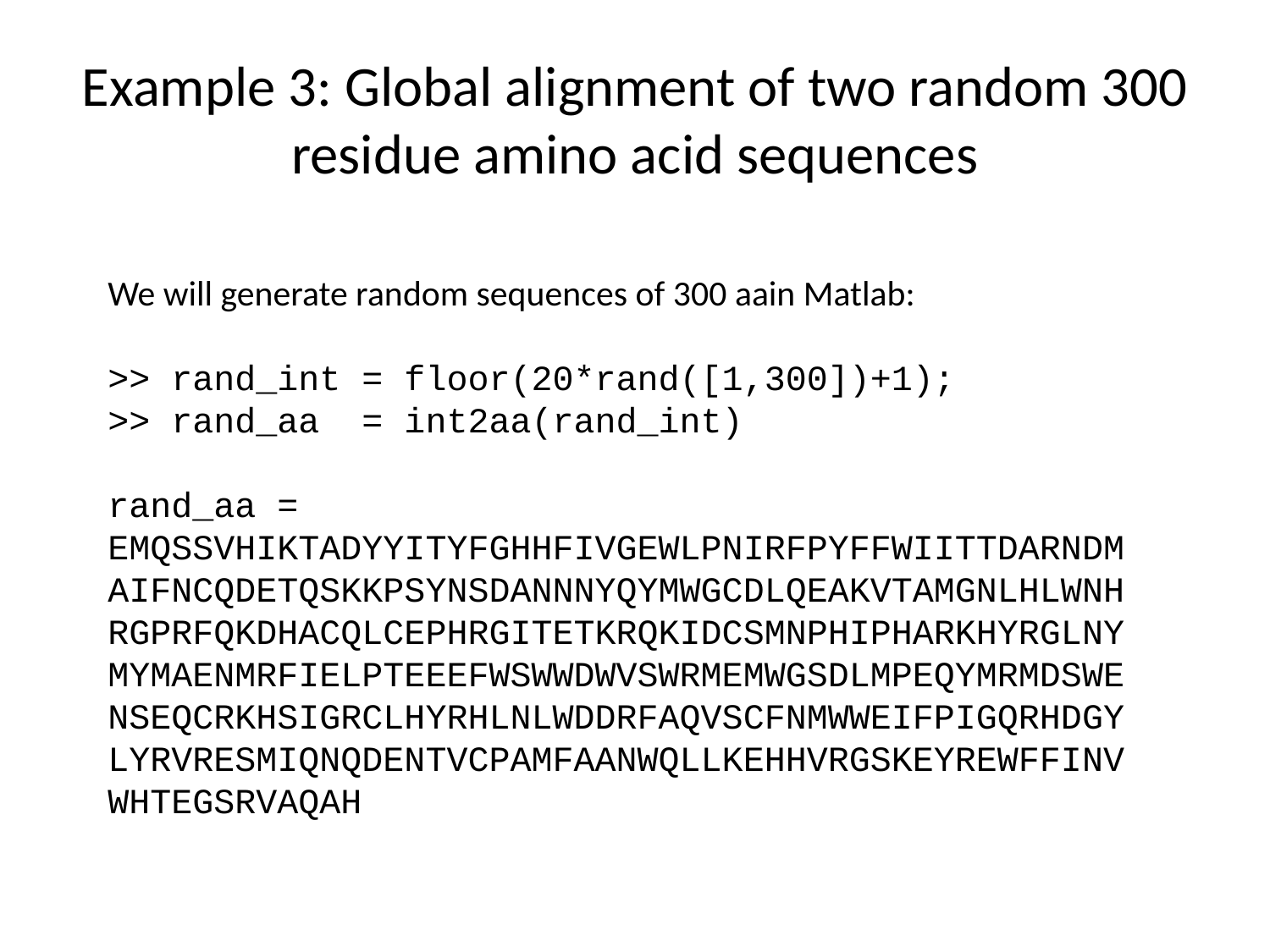

# Example 3: Global alignment of two random 300 residue amino acid sequences
We will generate random sequences of 300 aain Matlab:

>> rand_int = floor(20*rand([1,300])+1);
>> rand_aa  = int2aa(rand_int)

rand_aa =
EMQSSVHIKTADYYITYFGHHFIVGEWLPNIRFPYFFWIITTDARNDMAIFNCQDETQSKKPSYNSDANNNYQYMWGCDLQEAKVTAMGNLHLWNHRGPRFQKDHACQLCEPHRGITETKRQKIDCSMNPHIPHARKHYRGLNYMYMAENMRFIELPTEEEFWSWWDWVSWRMEMWGSDLMPEQYMRMDSWENSEQCRKHSIGRCLHYRHLNLWDDRFAQVSCFNMWWEIFPIGQRHDGYLYRVRESMIQNQDENTVCPAMFAANWQLLKEHHVRGSKEYREWFFINVWHTEGSRVAQAH